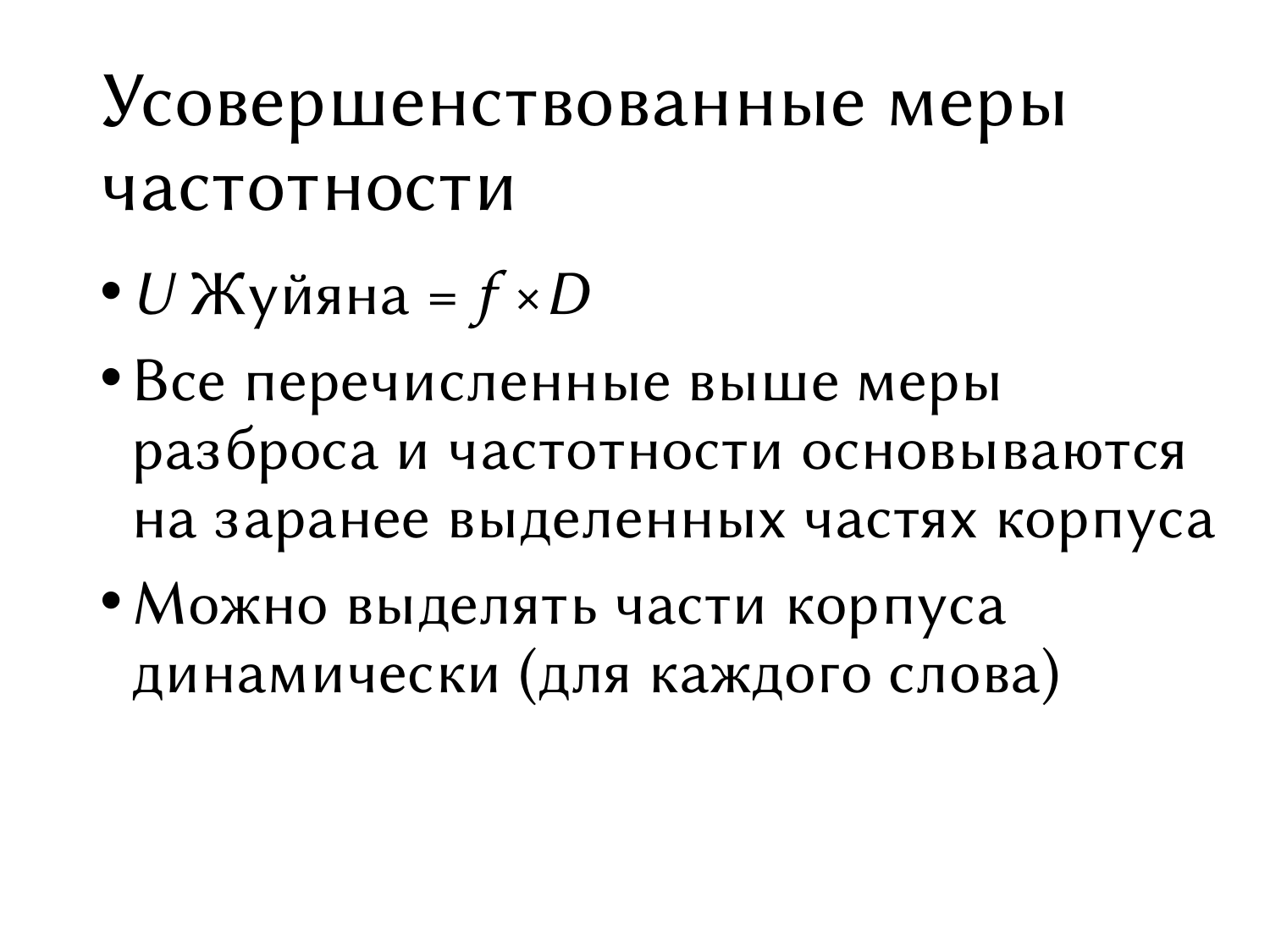

# Усовершенствованные меры частотности
U Жуйяна = f ×D
Все перечисленные выше меры разброса и частотности основываются на заранее выделенных частях корпуса
Можно выделять части корпуса динамически (для каждого слова)